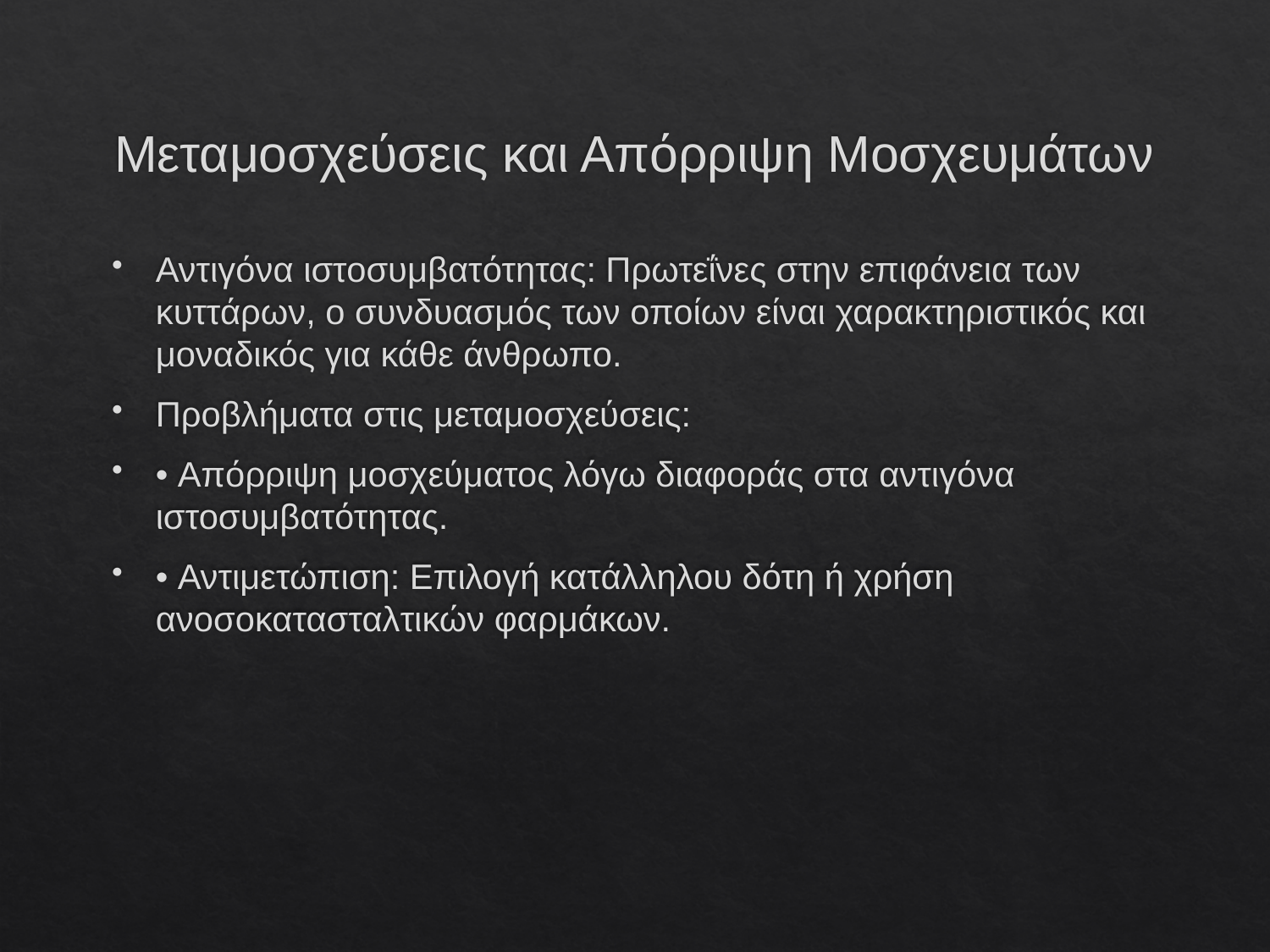

# Μεταμοσχεύσεις και Απόρριψη Μοσχευμάτων
Αντιγόνα ιστοσυμβατότητας: Πρωτεΐνες στην επιφάνεια των κυττάρων, ο συνδυασμός των οποίων είναι χαρακτηριστικός και μοναδικός για κάθε άνθρωπο.
Προβλήματα στις μεταμοσχεύσεις:
• Απόρριψη μοσχεύματος λόγω διαφοράς στα αντιγόνα ιστοσυμβατότητας.
• Αντιμετώπιση: Επιλογή κατάλληλου δότη ή χρήση ανοσοκατασταλτικών φαρμάκων.